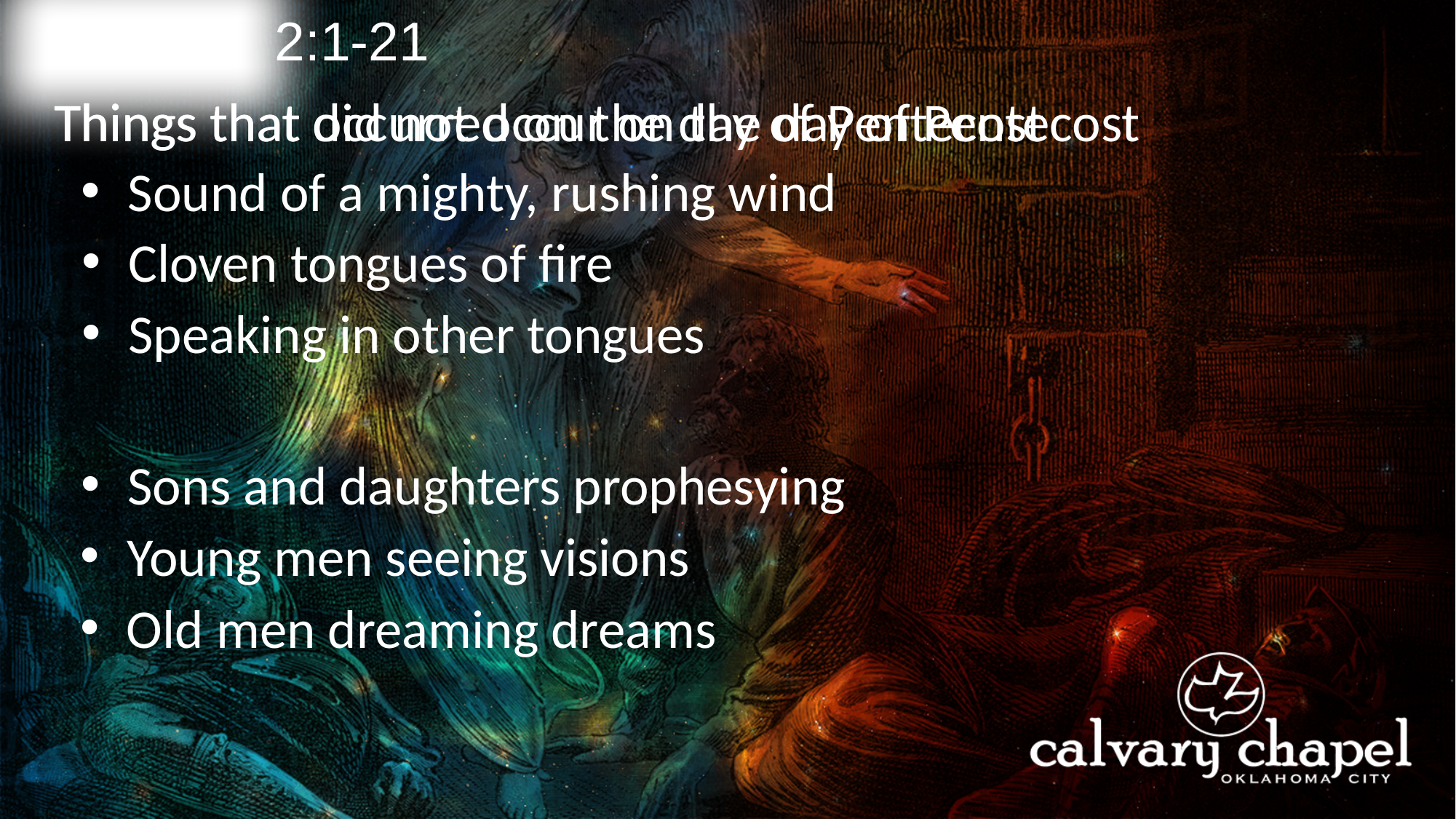

2:1-21
A C T S
Things that did not occur on the day of Pentecost
Things that occurred on the day of Pentecost
 Sound of a mighty, rushing wind
 Cloven tongues of fire
 Speaking in other tongues
 Sons and daughters prophesying
 Young men seeing visions
 Old men dreaming dreams